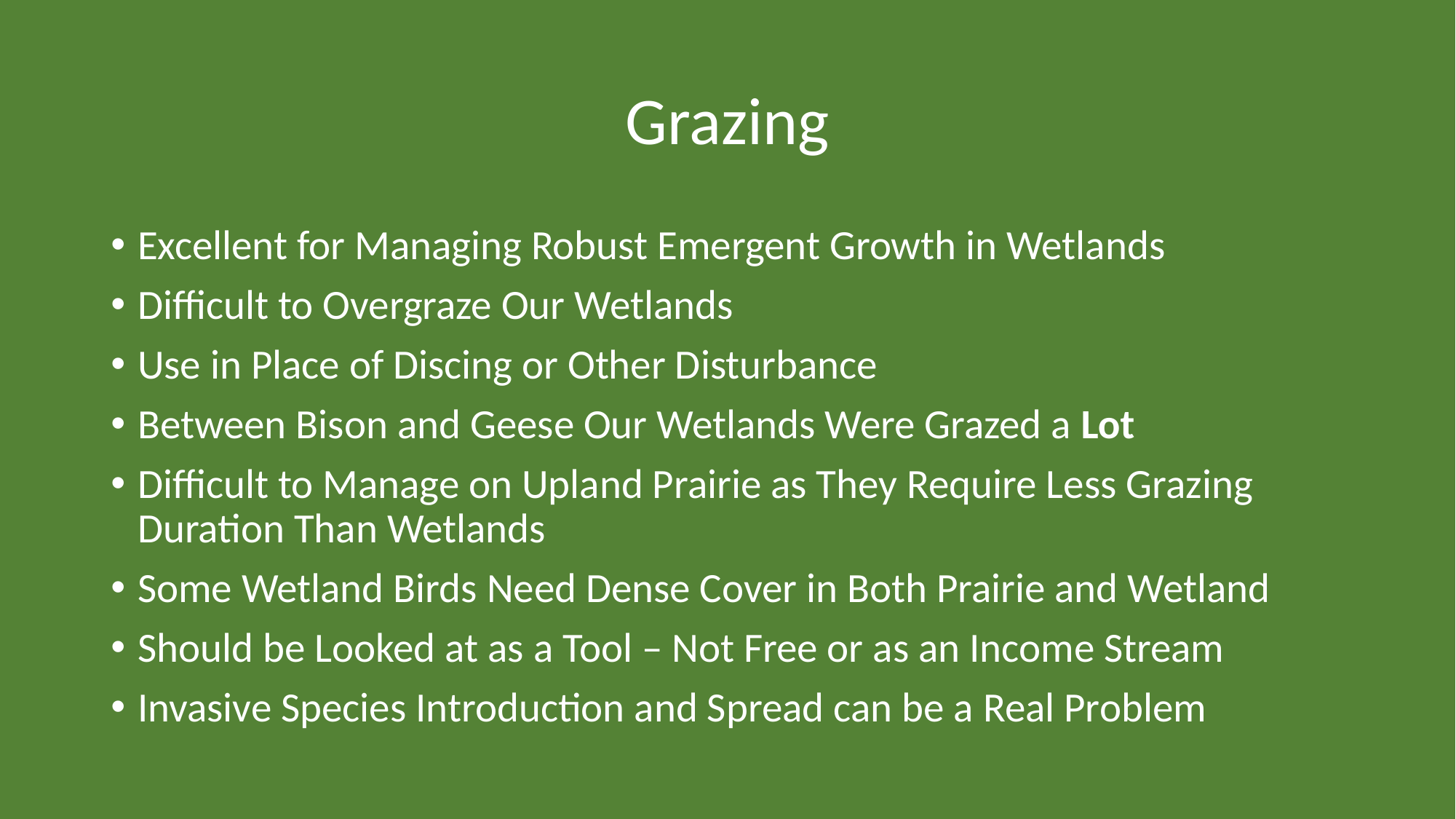

# Grazing
Excellent for Managing Robust Emergent Growth in Wetlands
Difficult to Overgraze Our Wetlands
Use in Place of Discing or Other Disturbance
Between Bison and Geese Our Wetlands Were Grazed a Lot
Difficult to Manage on Upland Prairie as They Require Less Grazing Duration Than Wetlands
Some Wetland Birds Need Dense Cover in Both Prairie and Wetland
Should be Looked at as a Tool – Not Free or as an Income Stream
Invasive Species Introduction and Spread can be a Real Problem